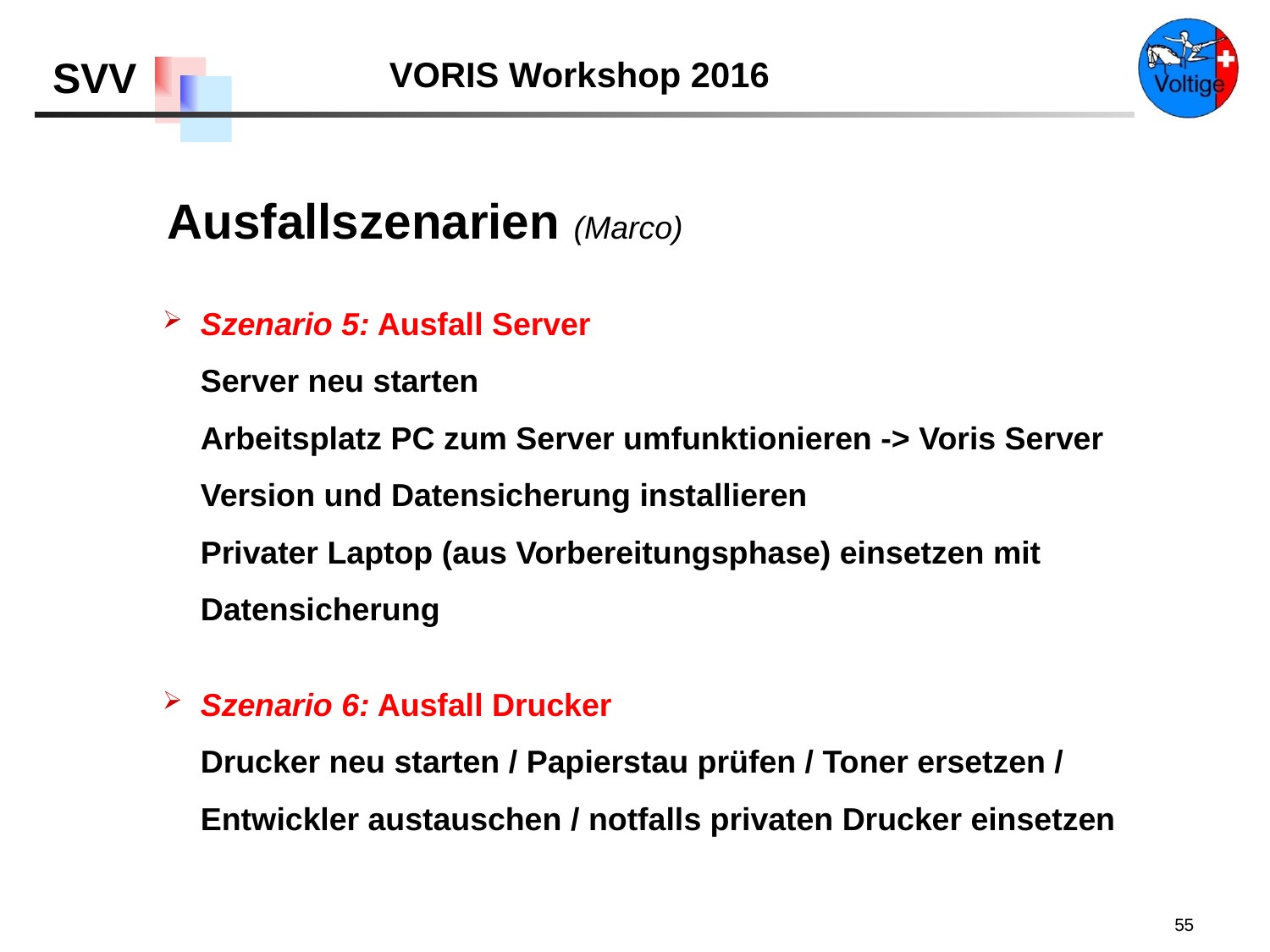

Ausfallszenarien (Marco)
Szenario 5: Ausfall Server
Server neu starten
Arbeitsplatz PC zum Server umfunktionieren -> Voris Server Version und Datensicherung installieren
Privater Laptop (aus Vorbereitungsphase) einsetzen mit Datensicherung
Szenario 6: Ausfall Drucker
Drucker neu starten / Papierstau prüfen / Toner ersetzen /  Entwickler austauschen / notfalls privaten Drucker einsetzen
55